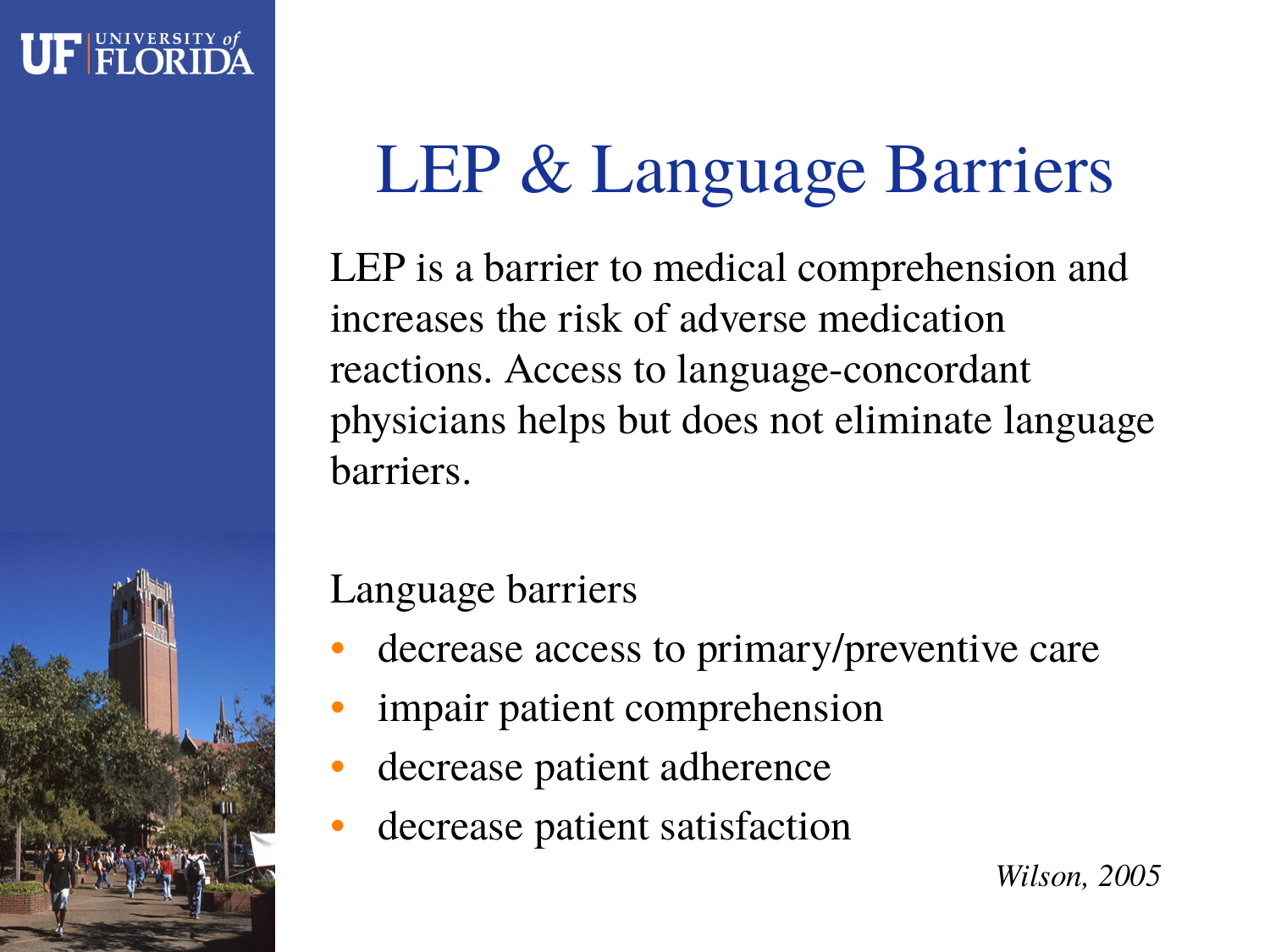

# LEP & Language Barriers
LEP is a barrier to medical comprehension and increases the risk of adverse medication reactions. Access to language-concordant physicians helps but does not eliminate language barriers.

Language barriers
decrease access to primary/preventive care
impair patient comprehension
decrease patient adherence
decrease patient satisfaction
Wilson, 2005